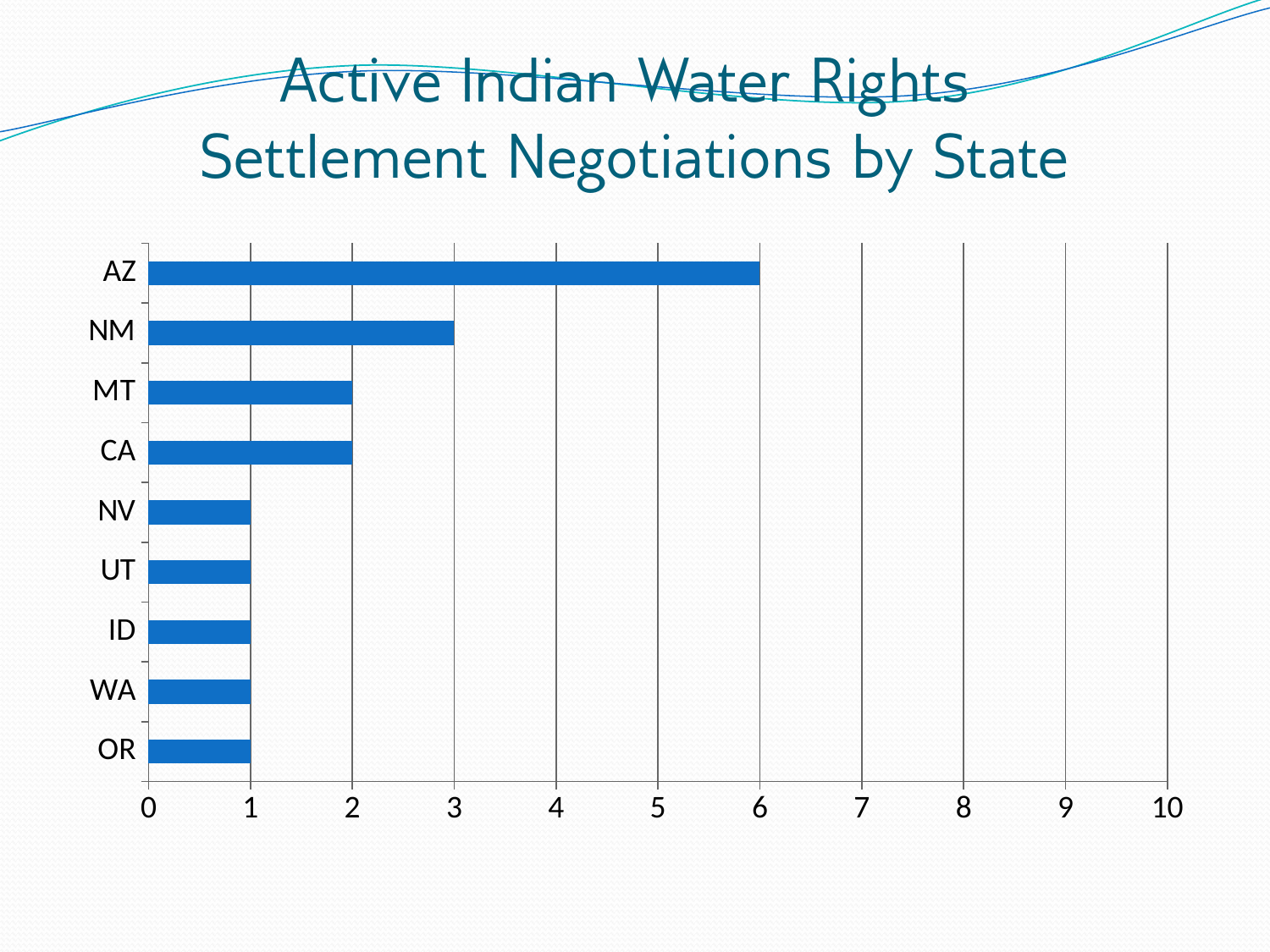

# Active Indian Water Rights Settlement Negotiations by State

### Chart

| Category | Column1 |
|---|---|
| OR | 1.0 |
| WA | 1.0 |
| ID | 1.0 |
| UT | 1.0 |
| NV | 1.0 |
| CA | 2.0 |
| MT | 2.0 |
| NM | 3.0 |
| AZ | 6.0 |